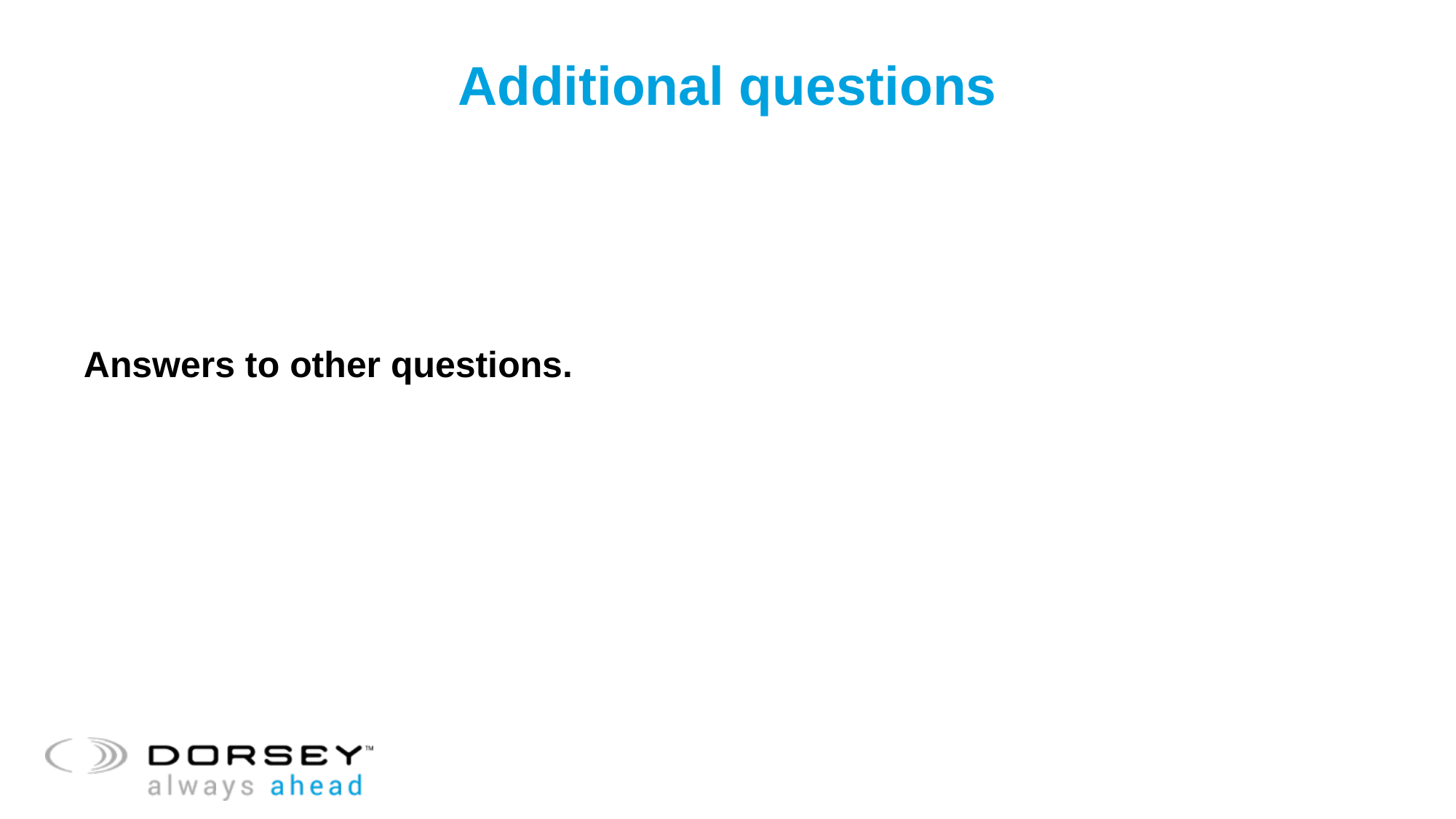

# Additional questions

Answers to other questions.